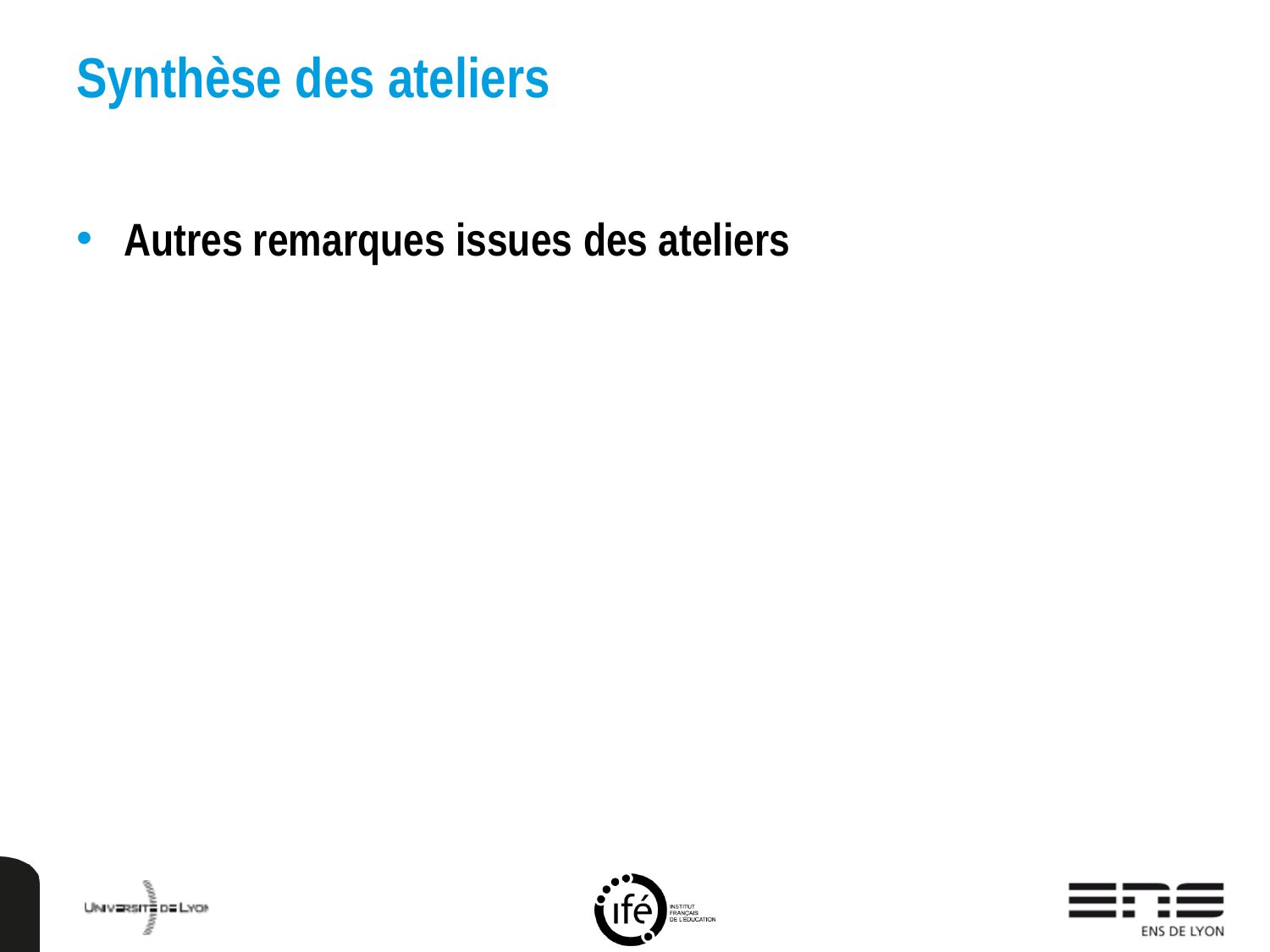

# Synthèse des ateliers
Autres remarques issues des ateliers